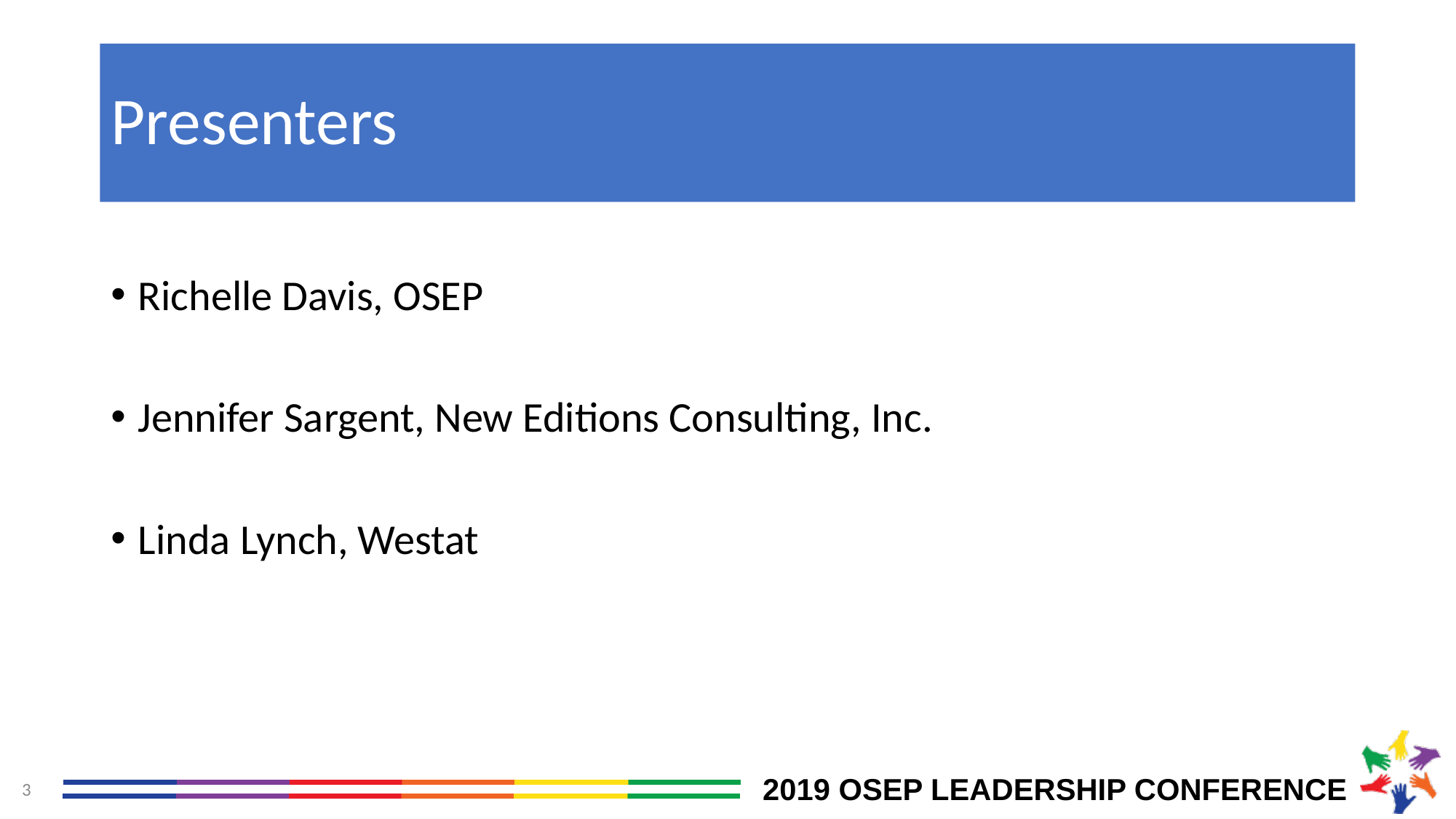

# Presenters

Richelle Davis, OSEP

Jennifer Sargent, New Editions Consulting, Inc.

Linda Lynch, Westat
3